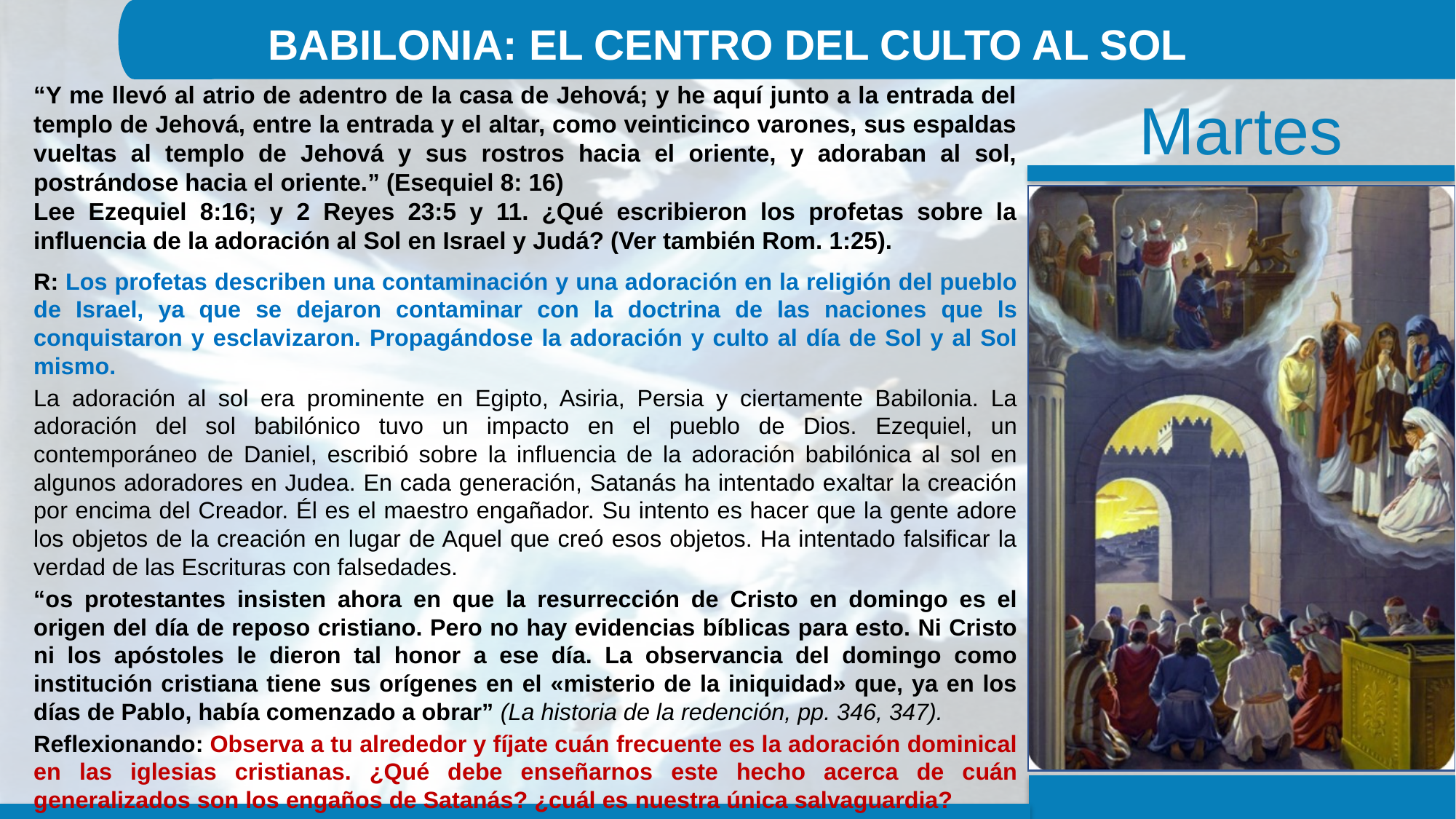

BABILONIA: EL CENTRO DEL CULTO AL SOL
“Y me llevó al atrio de adentro de la casa de Jehová; y he aquí junto a la entrada del templo de Jehová, entre la entrada y el altar, como veinticinco varones, sus espaldas vueltas al templo de Jehová y sus rostros hacia el oriente, y adoraban al sol, postrándose hacia el oriente.” (Esequiel 8: 16)
Lee Ezequiel 8:16; y 2 Reyes 23:5 y 11. ¿Qué escribieron los profetas sobre la influencia de la adoración al Sol en Israel y Judá? (Ver también Rom. 1:25).

R: Los profetas describen una contaminación y una adoración en la religión del pueblo de Israel, ya que se dejaron contaminar con la doctrina de las naciones que ls conquistaron y esclavizaron. Propagándose la adoración y culto al día de Sol y al Sol mismo.
La adoración al sol era prominente en Egipto, Asiria, Persia y ciertamente Babilonia. La adoración del sol babilónico tuvo un impacto en el pueblo de Dios. Ezequiel, un contemporáneo de Daniel, escribió sobre la influencia de la adoración babilónica al sol en algunos adoradores en Judea. En cada generación, Satanás ha intentado exaltar la creación por encima del Creador. Él es el maestro engañador. Su intento es hacer que la gente adore los objetos de la creación en lugar de Aquel que creó esos objetos. Ha intentado falsificar la verdad de las Escrituras con falsedades.
“os protestantes insisten ahora en que la resurrección de Cristo en domingo es el origen del día de reposo cristiano. Pero no hay evidencias bíblicas para esto. Ni Cristo ni los apóstoles le dieron tal honor a ese día. La observancia del domingo como institución cristiana tiene sus orígenes en el «misterio de la iniquidad» que, ya en los días de Pablo, había comenzado a obrar” (La historia de la redención, pp. 346, 347).
Reflexionando: Observa a tu alrededor y fíjate cuán frecuente es la adoración dominical en las iglesias cristianas. ¿Qué debe enseñarnos este hecho acerca de cuán generalizados son los engaños de Satanás? ¿cuál es nuestra única salvaguardia?